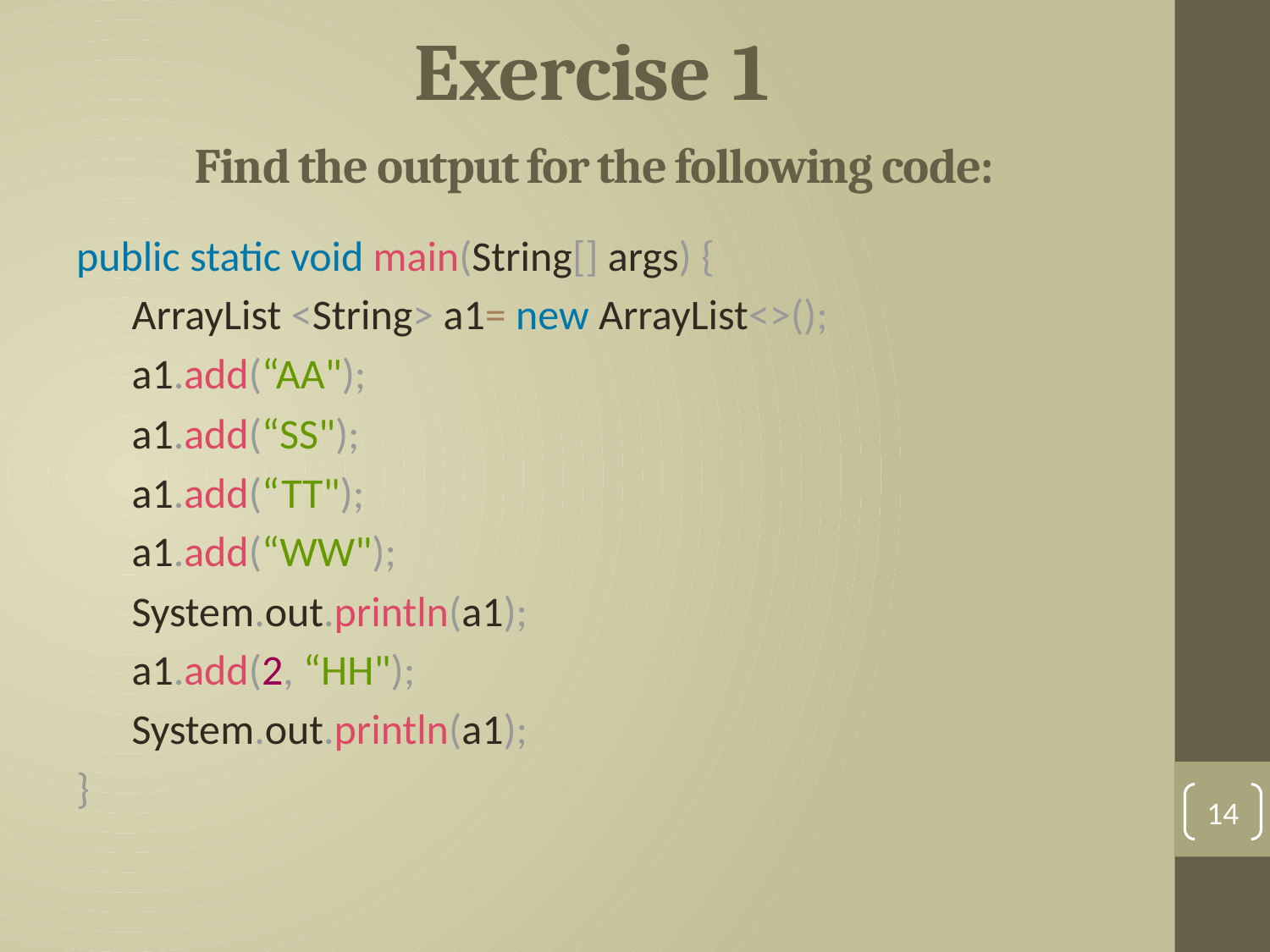

# Exercise 1 Find the output for the following code:
public static void main(String[] args) {
ArrayList <String> a1= new ArrayList<>();
a1.add(“AA");
a1.add(“SS");
a1.add(“TT");
a1.add(“WW");
System.out.println(a1);
a1.add(2, “HH");
System.out.println(a1);
}
14